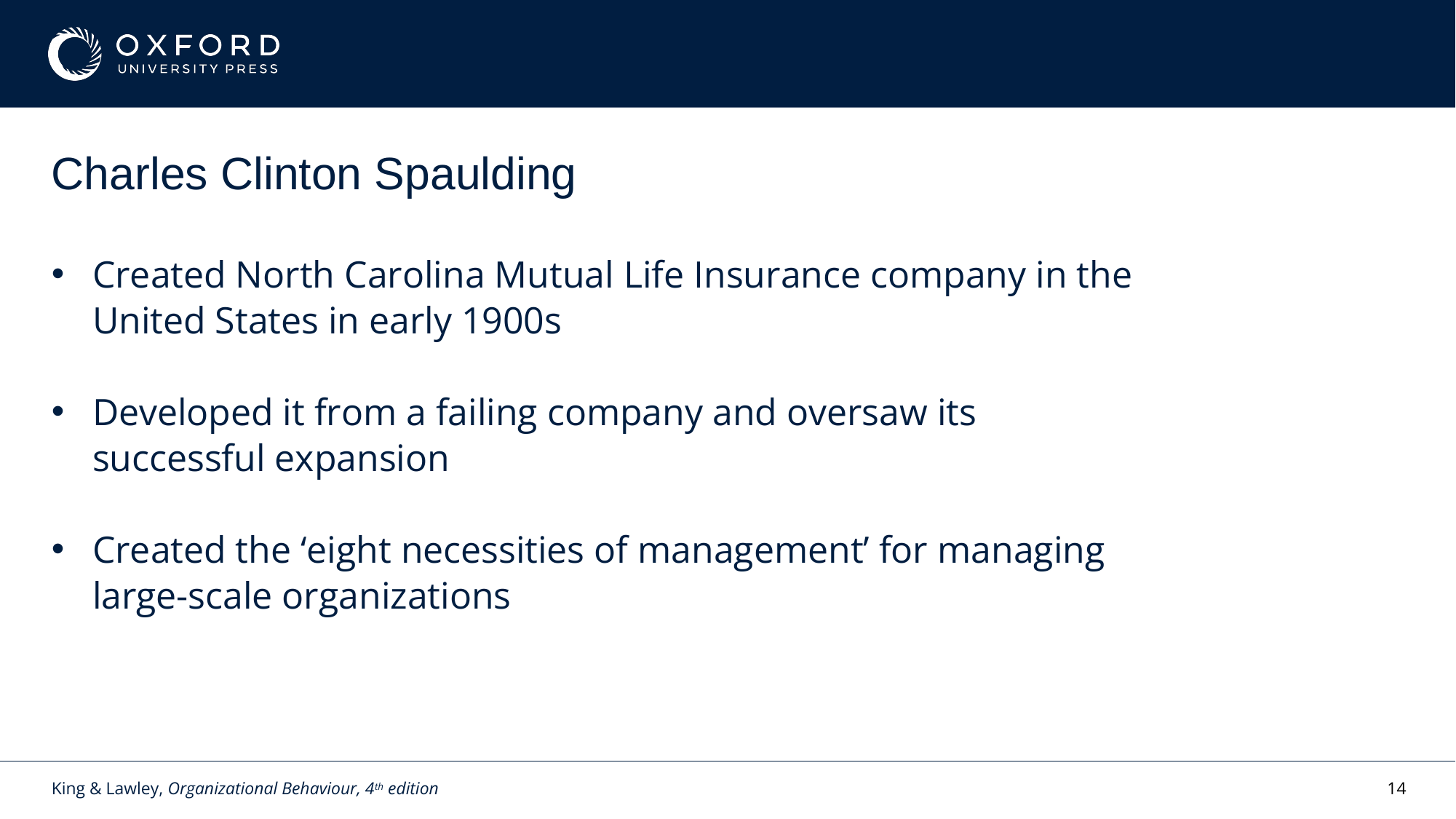

# Charles Clinton Spaulding
Created North Carolina Mutual Life Insurance company in the United States in early 1900s

Developed it from a failing company and oversaw its successful expansion

Created the ‘eight necessities of management’ for managing large-scale organizations

King & Lawley, Organizational Behaviour, 4th edition
14